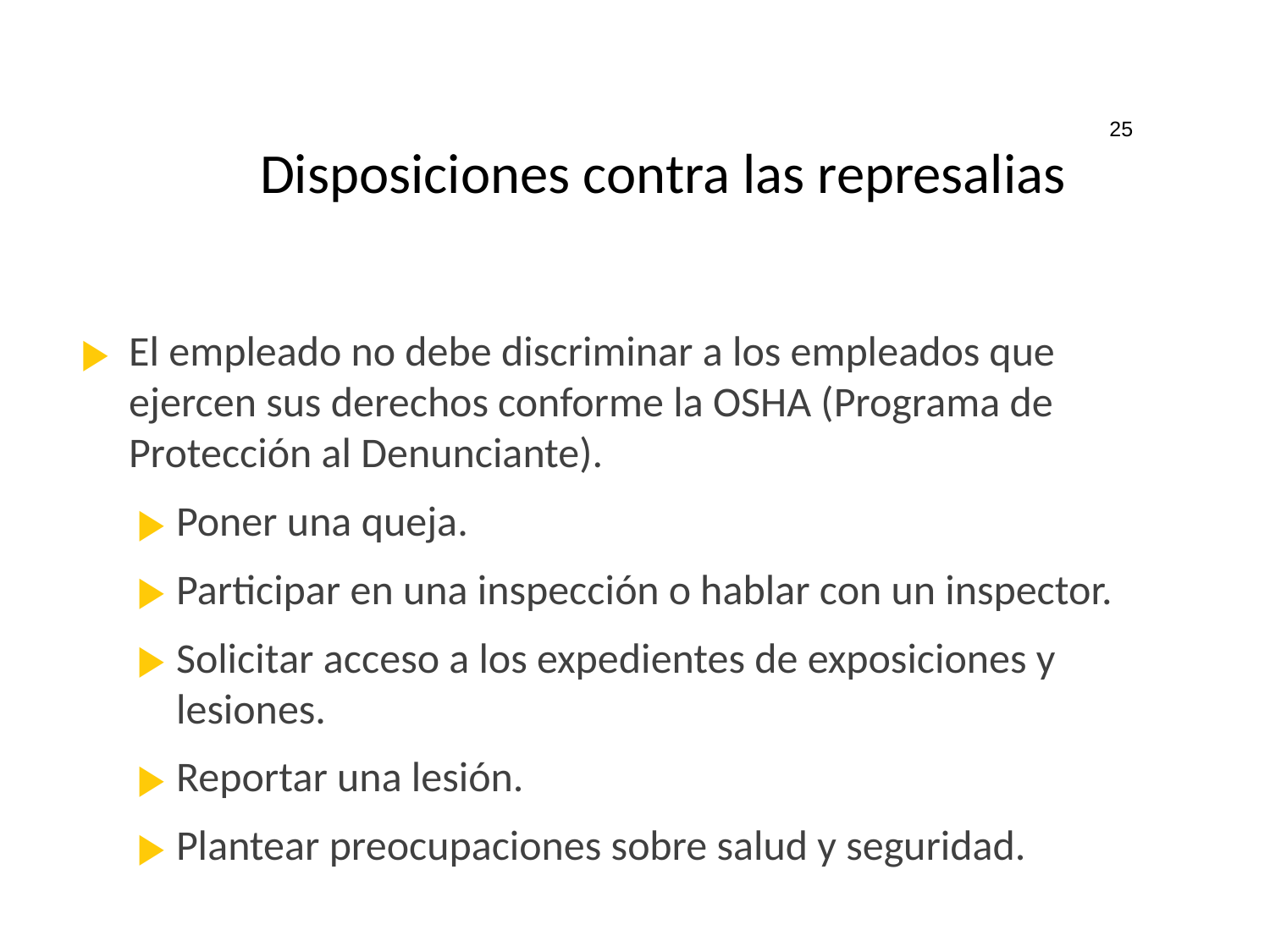

25
# Disposiciones contra las represalias
El empleado no debe discriminar a los empleados que ejercen sus derechos conforme la OSHA (Programa de Protección al Denunciante).
Poner una queja.
Participar en una inspección o hablar con un inspector.
Solicitar acceso a los expedientes de exposiciones y lesiones.
Reportar una lesión.
Plantear preocupaciones sobre salud y seguridad.